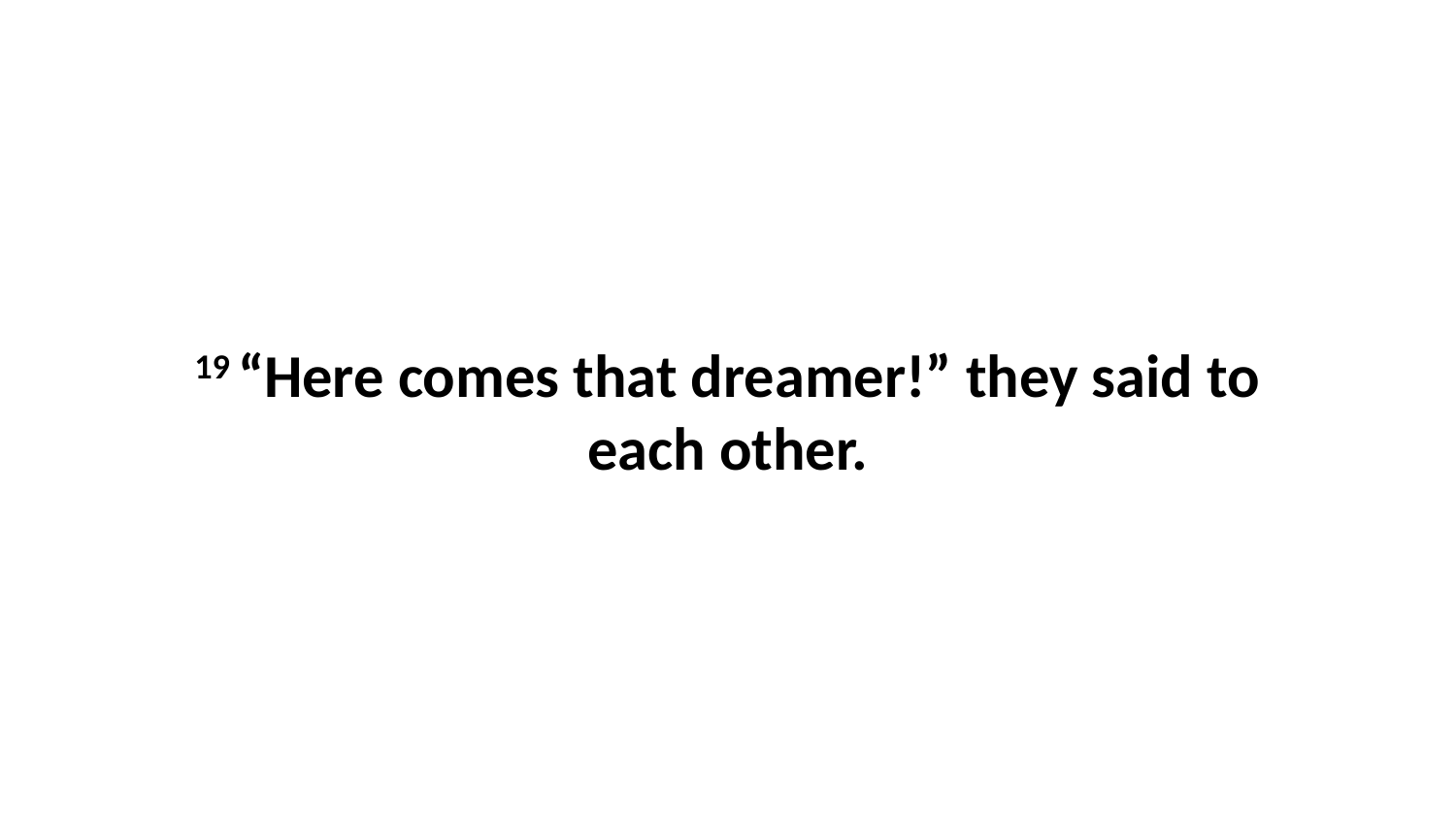

19 “Here comes that dreamer!” they said to each other.